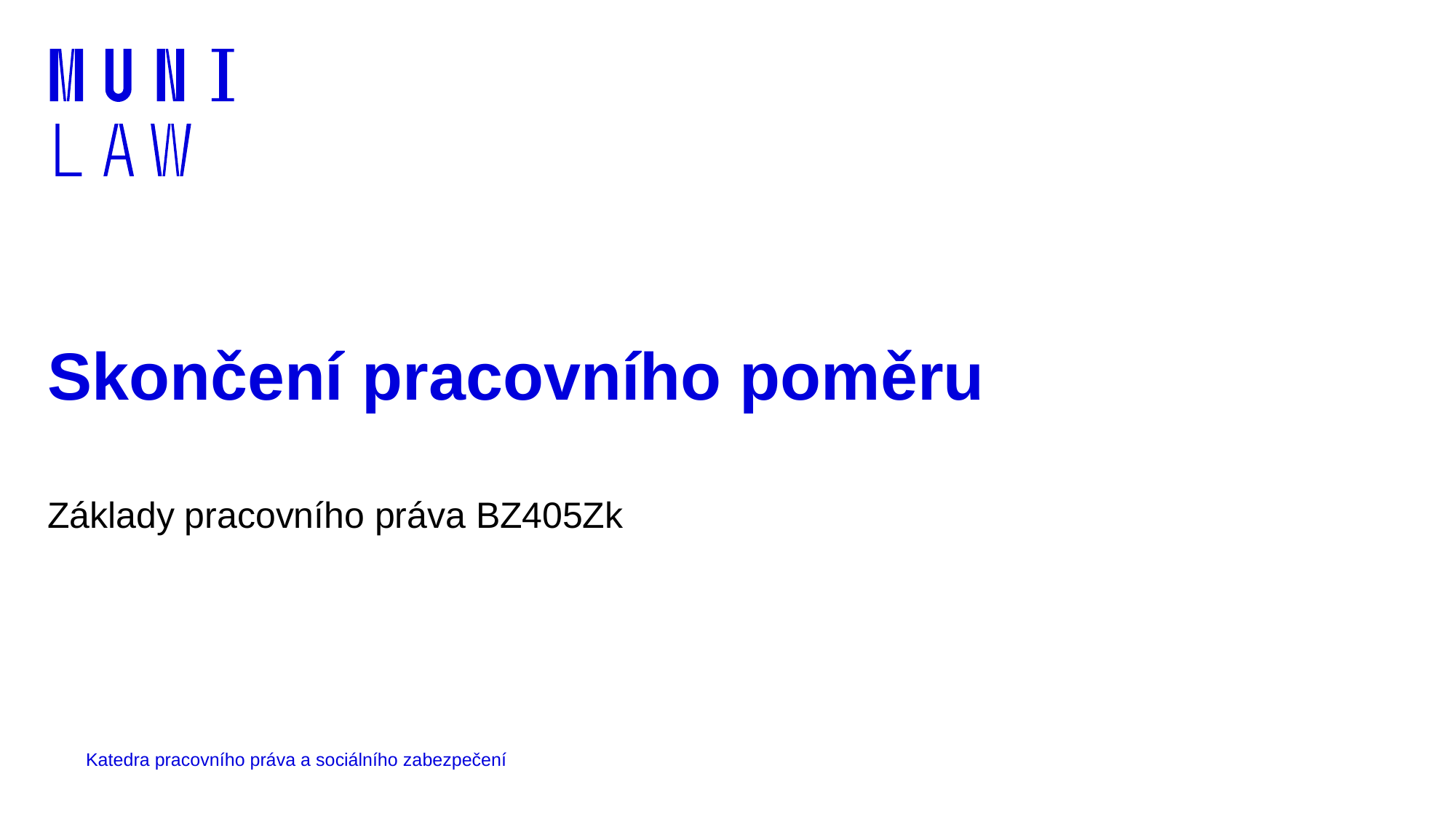

# Skončení pracovního poměru
Základy pracovního práva BZ405Zk

Katedra pracovního práva a sociálního zabezpečení